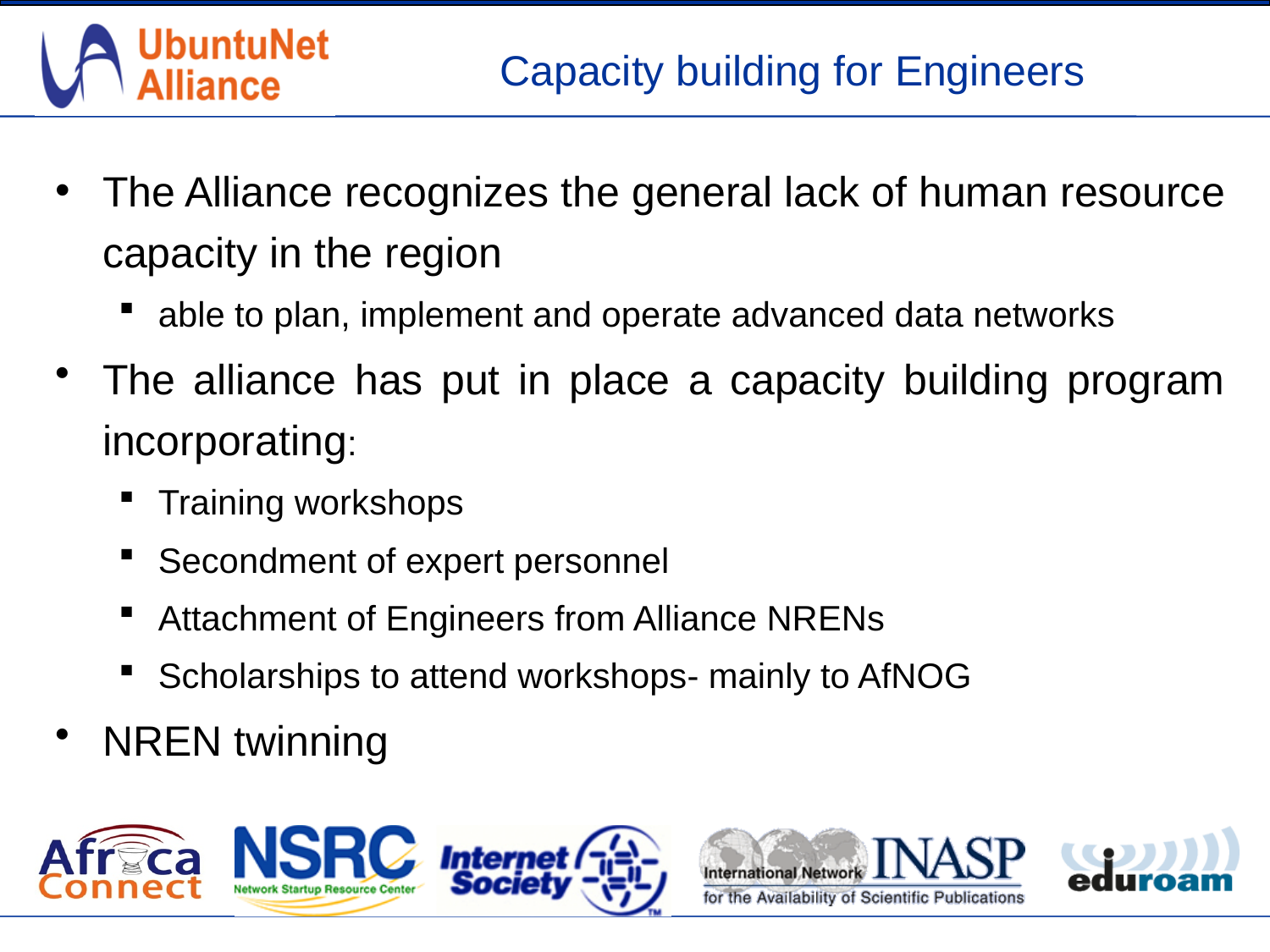

# Capacity building for Engineers
The Alliance recognizes the general lack of human resource capacity in the region
able to plan, implement and operate advanced data networks
The alliance has put in place a capacity building program incorporating:
Training workshops
Secondment of expert personnel
Attachment of Engineers from Alliance NRENs
Scholarships to attend workshops- mainly to AfNOG
NREN twinning